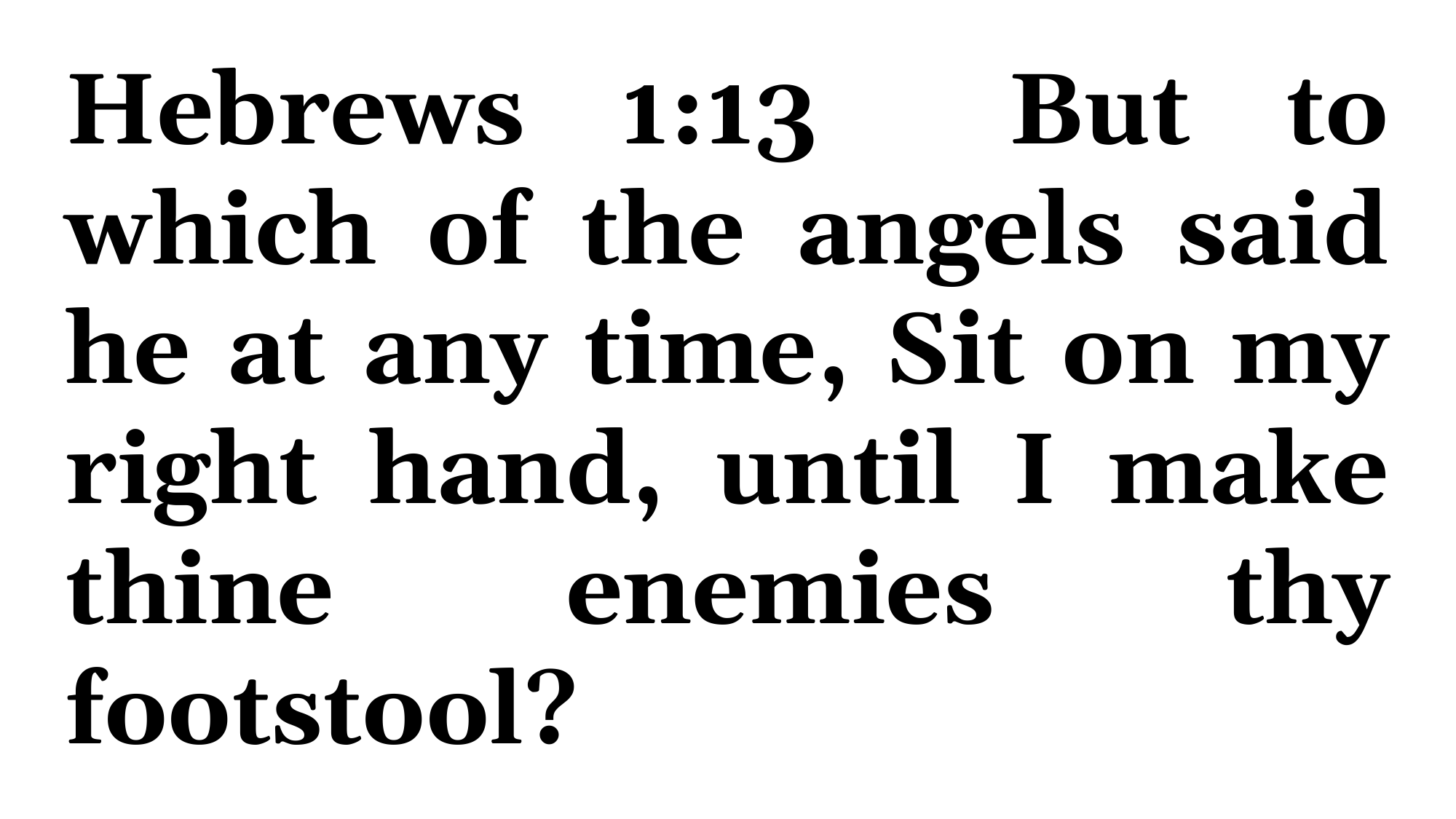

Hebrews 1:13  But to which of the angels said he at any time, Sit on my right hand, until I make thine enemies thy footstool?